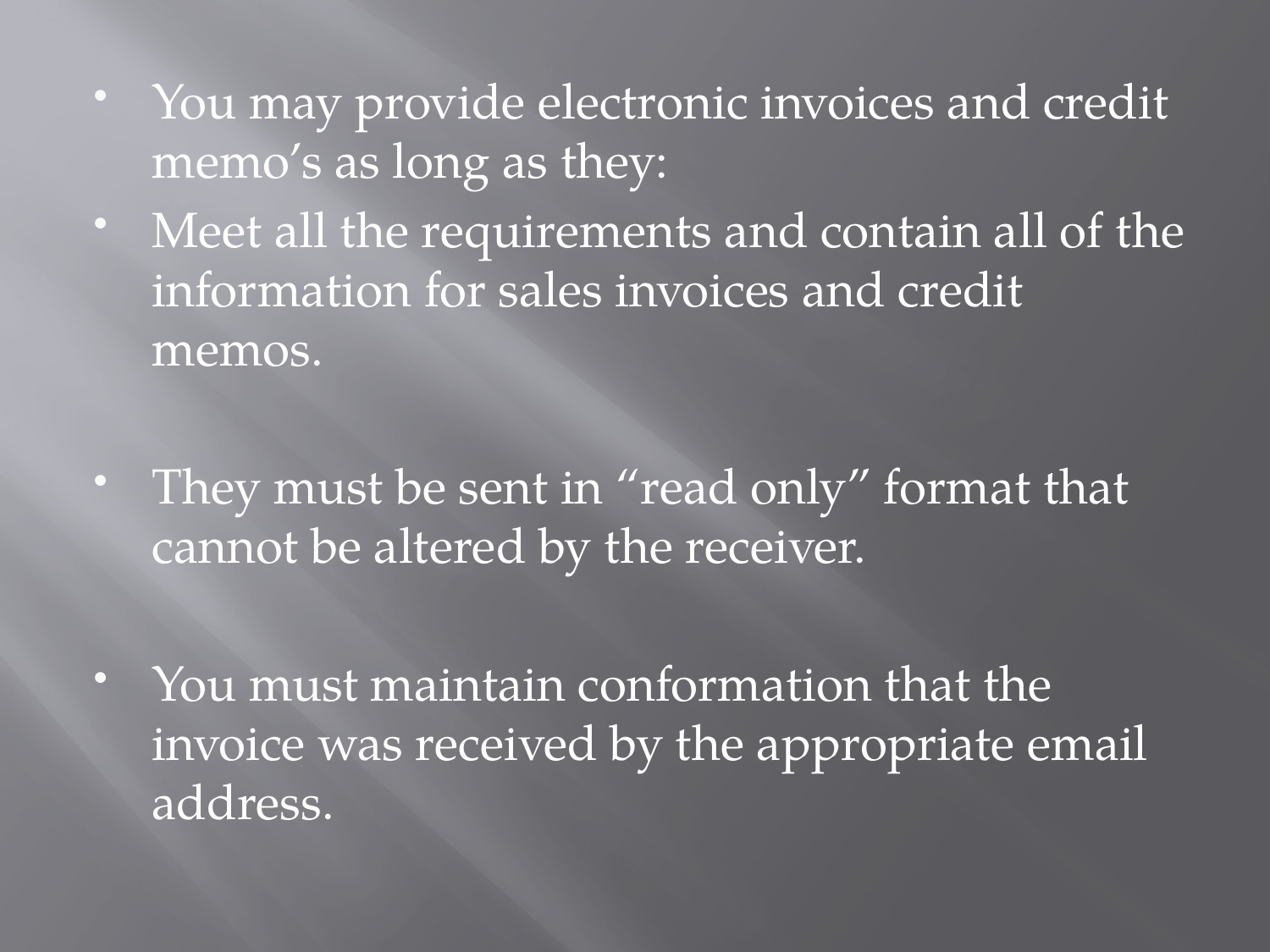

#
You may provide electronic invoices and credit memo’s as long as they:
Meet all the requirements and contain all of the information for sales invoices and credit memos.

They must be sent in “read only” format that cannot be altered by the receiver.

You must maintain conformation that the invoice was received by the appropriate email address.